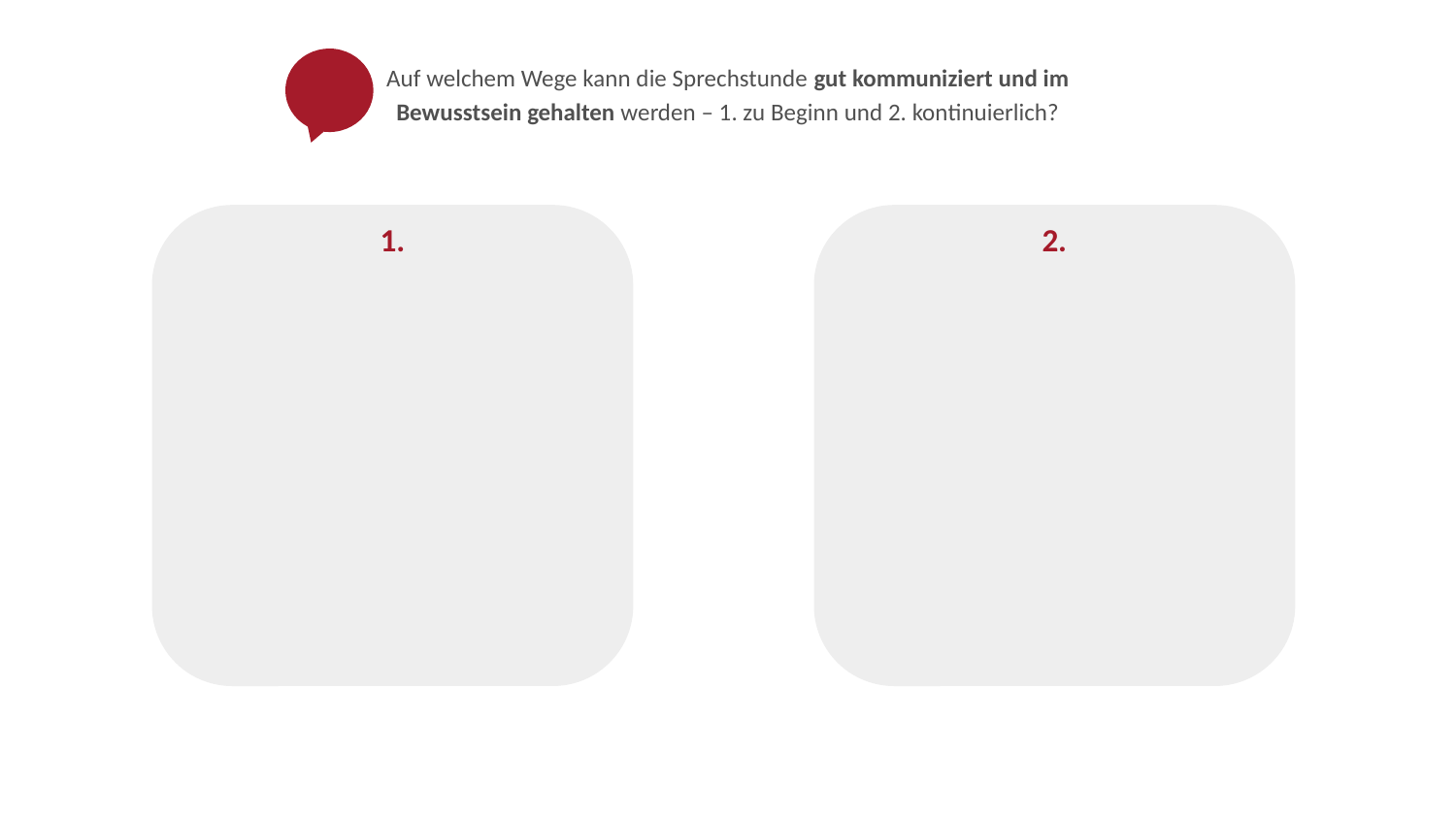

Auf welchem Wege kann die Sprechstunde gut kommuniziert und im Bewusstsein gehalten werden – 1. zu Beginn und 2. kontinuierlich?

1.

2.